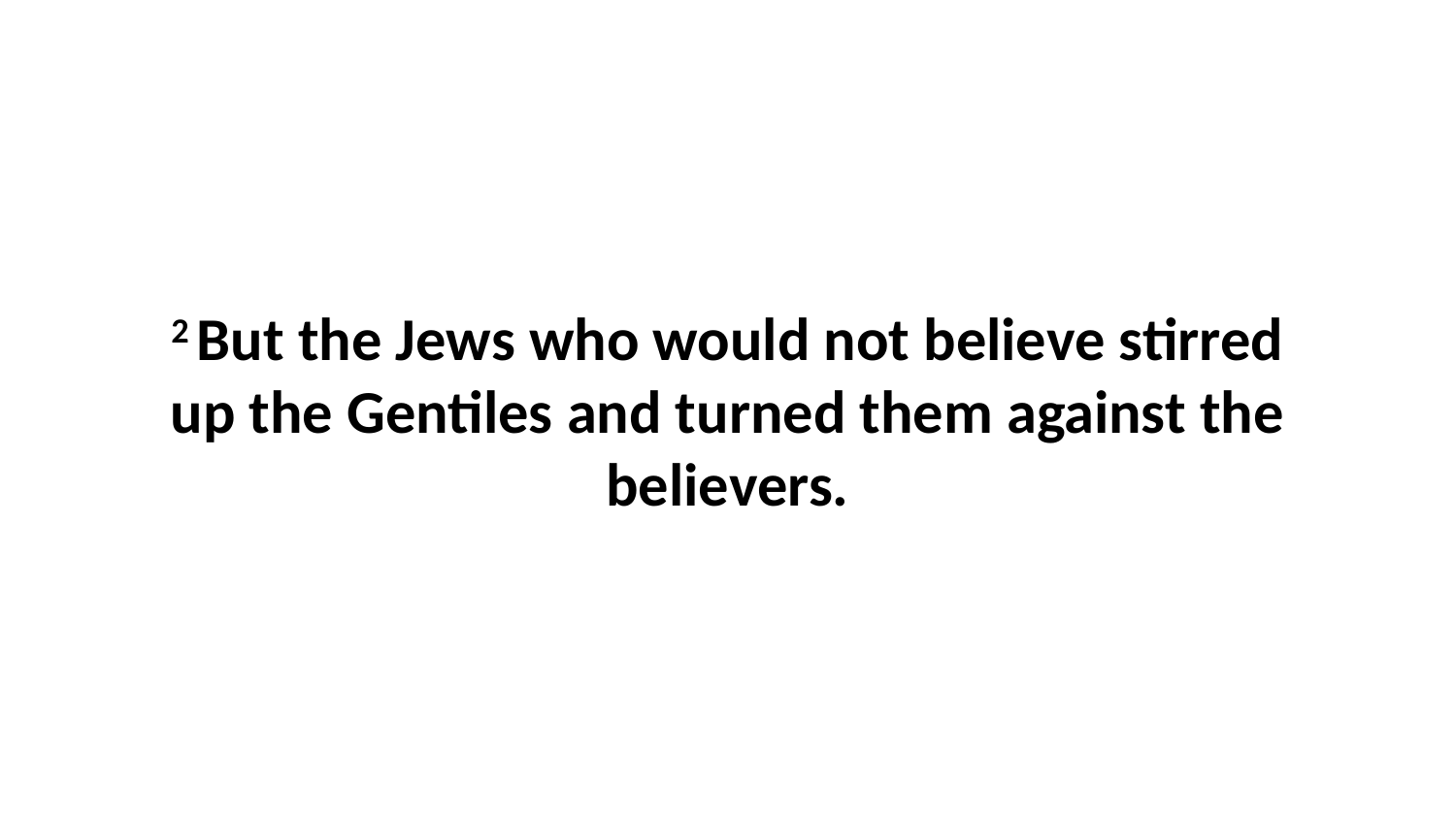

2 But the Jews who would not believe stirred up the Gentiles and turned them against the believers.